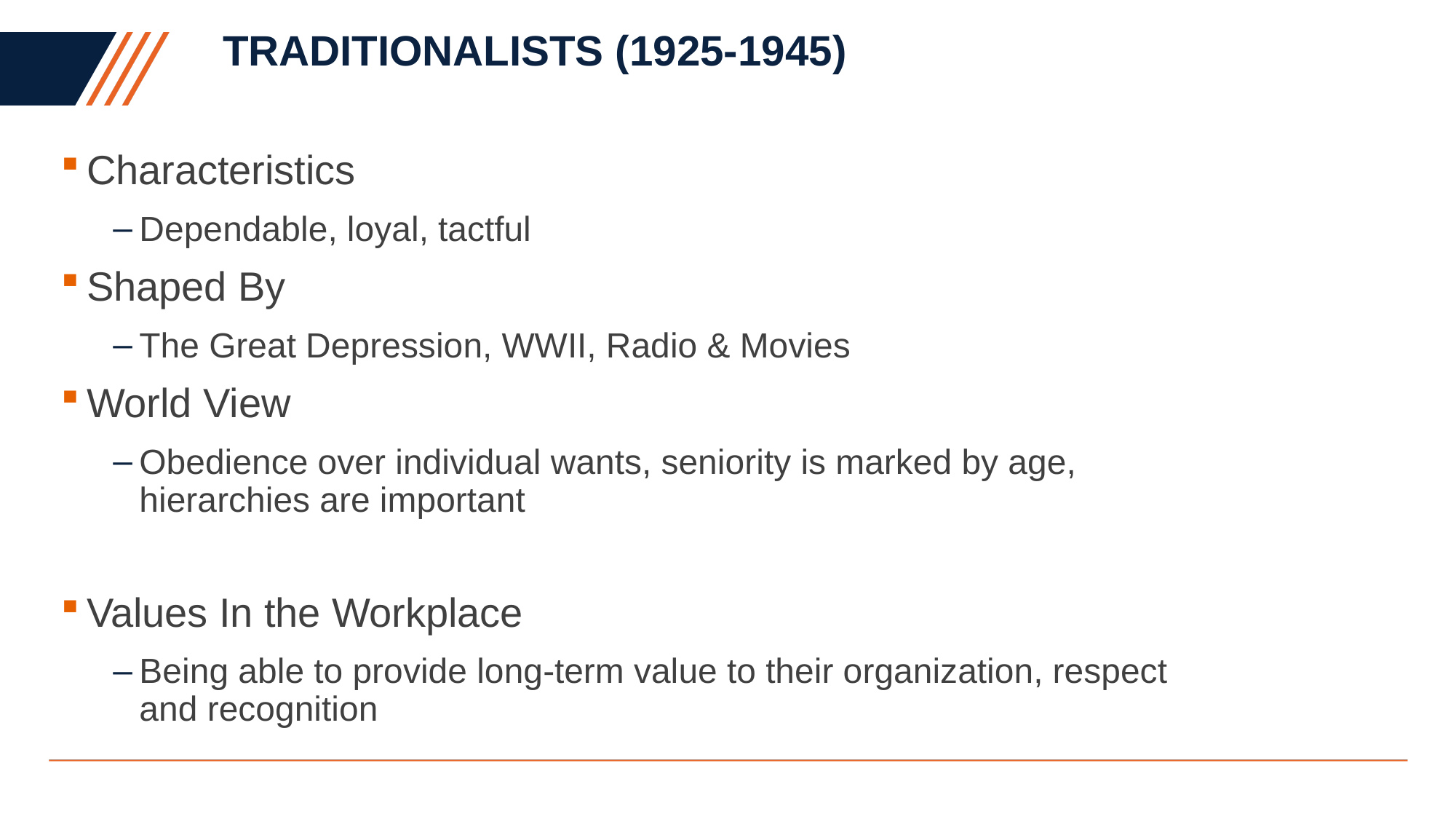

# Traditionalists (1925-1945)
Characteristics
Dependable, loyal, tactful
Shaped By
The Great Depression, WWII, Radio & Movies
World View
Obedience over individual wants, seniority is marked by age, hierarchies are important

Values In the Workplace
Being able to provide long-term value to their organization, respect and recognition